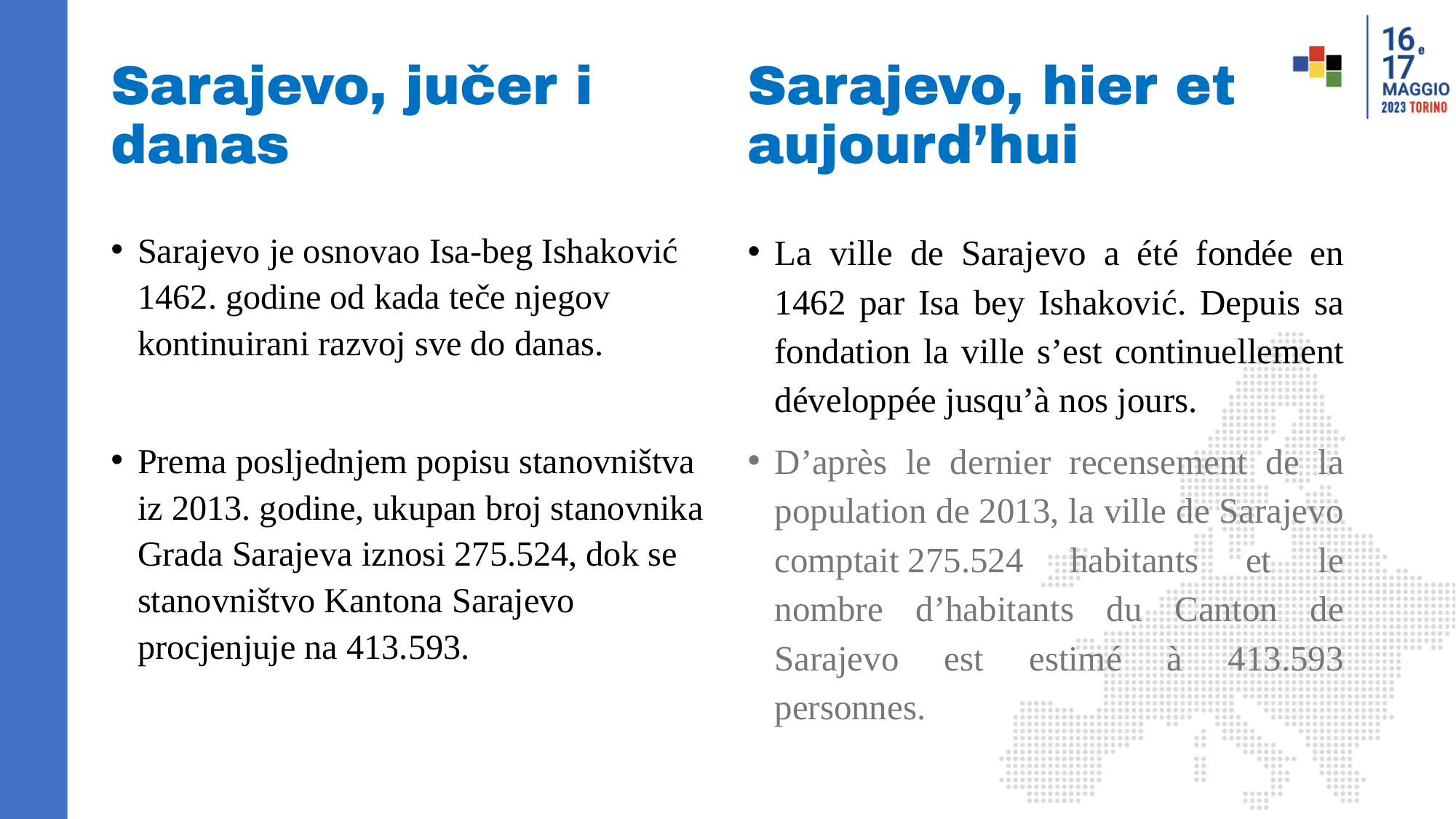

# Sarajevo, jučer i danas
Sarajevo, hier et aujourd’hui
Sarajevo je osnovao Isa-beg Ishaković 1462. godine od kada teče njegov kontinuirani razvoj sve do danas.

Prema posljednjem popisu stanovništva iz 2013. godine, ukupan broj stanovnika Grada Sarajeva iznosi 275.524, dok se stanovništvo Kantona Sarajevo procjenjuje na 413.593.
La ville de Sarajevo a été fondée en 1462 par Isa bey Ishaković. Depuis sa fondation la ville s’est continuellement développée jusqu’à nos jours.
D’après le dernier recensement de la population de 2013, la ville de Sarajevo comptait 275.524 habitants et le nombre d’habitants du Canton de Sarajevo est estimé à 413.593 personnes.